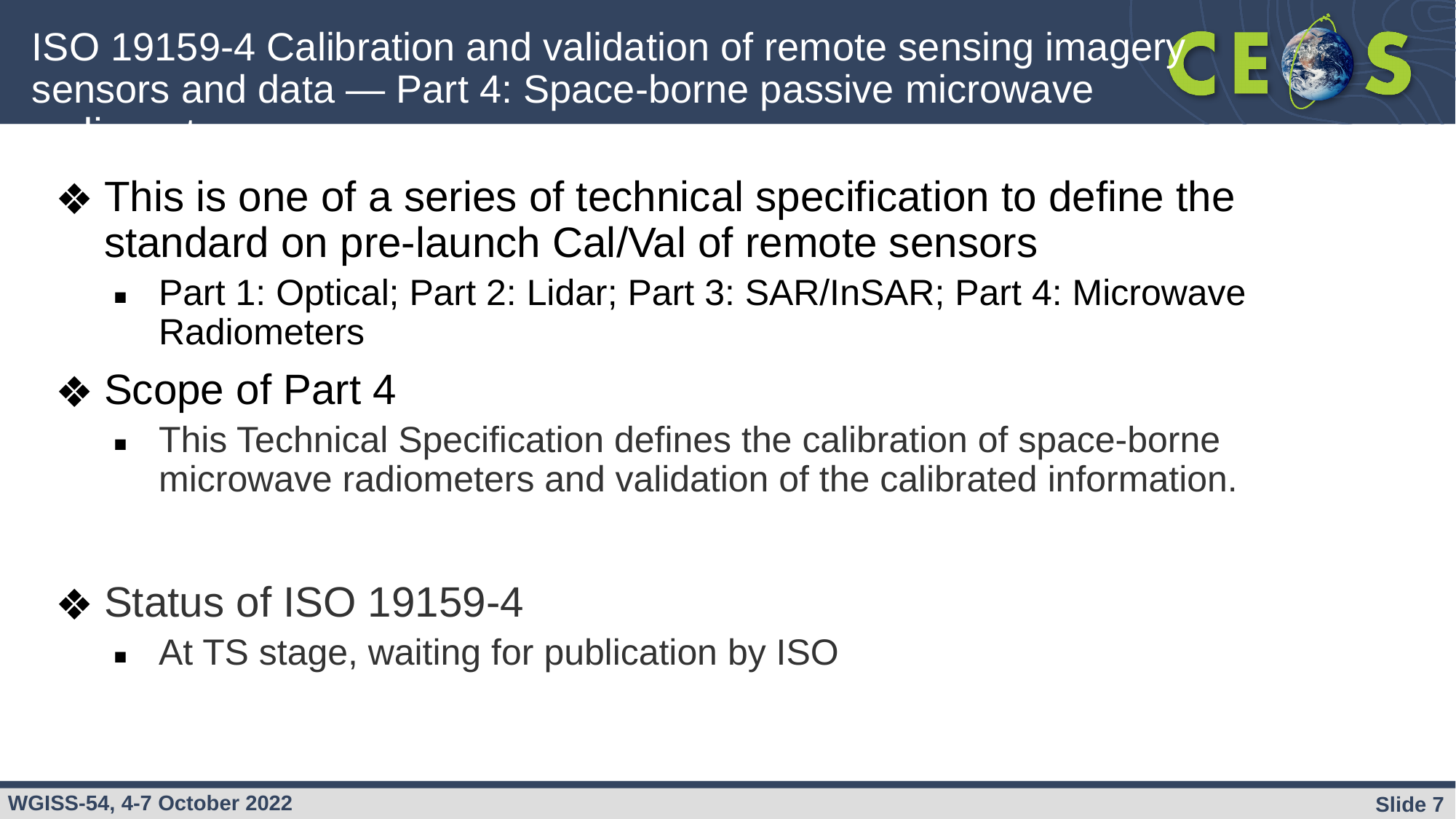

# ISO 19159-4 Calibration and validation of remote sensing imagery sensors and data — Part 4: Space-borne passive microwave radiometers
This is one of a series of technical specification to define the standard on pre-launch Cal/Val of remote sensors
Part 1: Optical; Part 2: Lidar; Part 3: SAR/InSAR; Part 4: Microwave Radiometers
Scope of Part 4
This Technical Specification defines the calibration of space-borne microwave radiometers and validation of the calibrated information.

Status of ISO 19159-4
At TS stage, waiting for publication by ISO